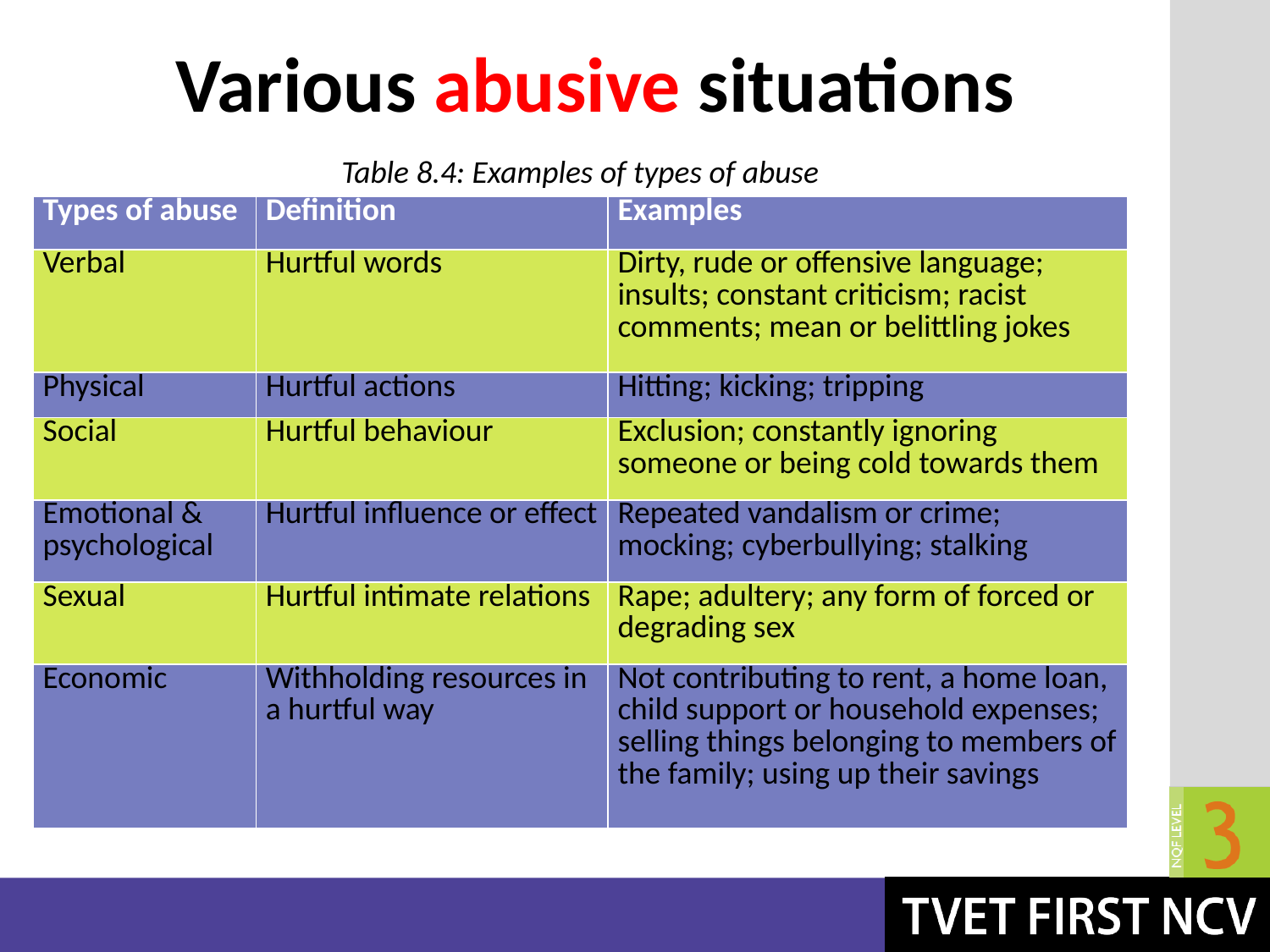

Various abusive situations
Table 8.4: Examples of types of abuse
| Types of abuse | Definition | Examples |
| --- | --- | --- |
| Verbal | Hurtful words | Dirty, rude or offensive language; insults; constant criticism; racist comments; mean or belittling jokes |
| Physical | Hurtful actions | Hitting; kicking; tripping |
| Social | Hurtful behaviour | Exclusion; constantly ignoring someone or being cold towards them |
| Emotional & psychological | Hurtful influence or effect | Repeated vandalism or crime; mocking; cyberbullying; stalking |
| Sexual | Hurtful intimate relations | Rape; adultery; any form of forced or degrading sex |
| Economic | Withholding resources in a hurtful way | Not contributing to rent, a home loan, child support or household expenses; selling things belonging to members of the family; using up their savings |